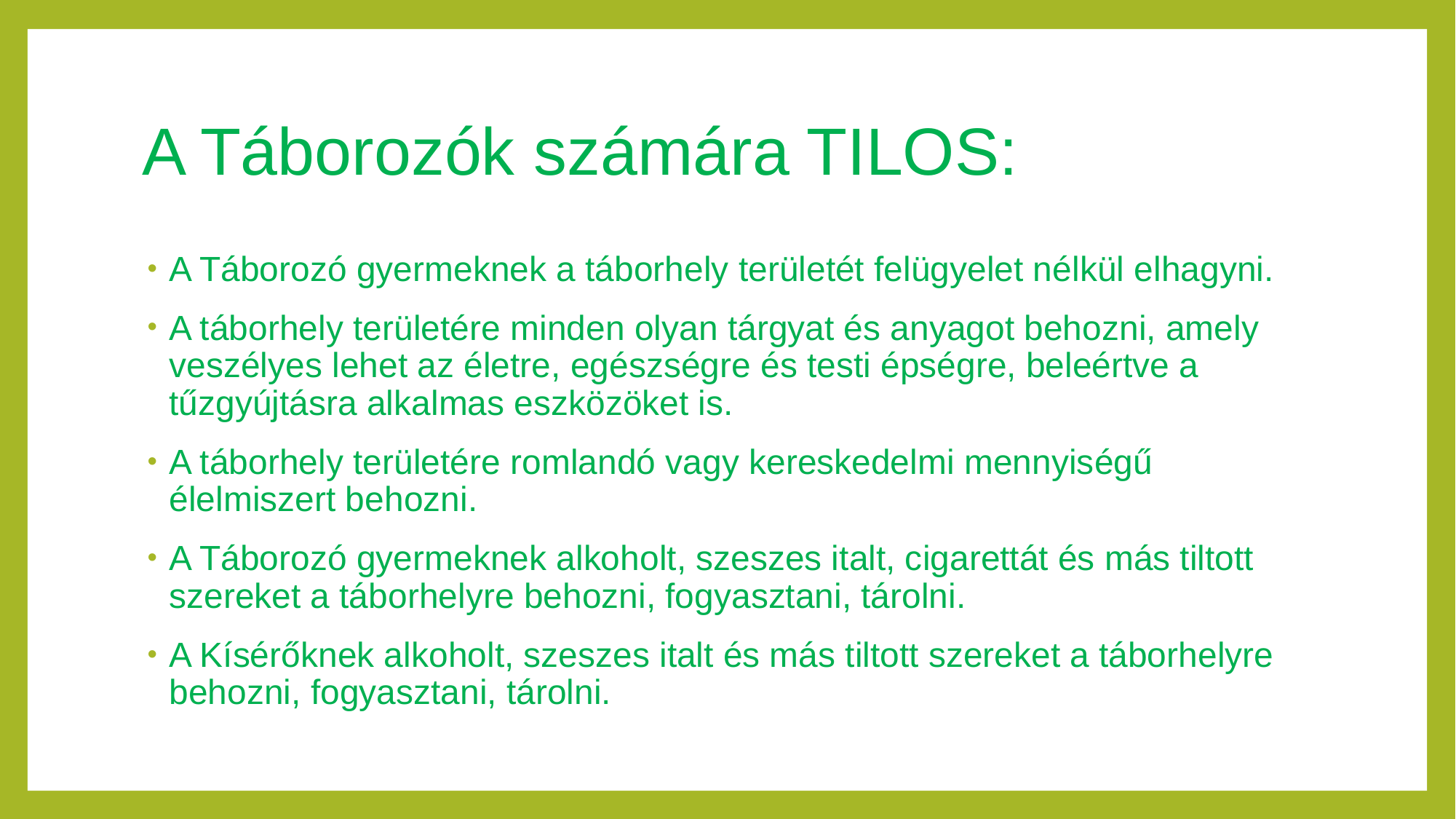

# A Táborozók számára TILOS:
A Táborozó gyermeknek a táborhely területét felügyelet nélkül elhagyni.
A táborhely területére minden olyan tárgyat és anyagot behozni, amely veszélyes lehet az életre, egészségre és testi épségre, beleértve a tűzgyújtásra alkalmas eszközöket is.
A táborhely területére romlandó vagy kereskedelmi mennyiségű élelmiszert behozni.
A Táborozó gyermeknek alkoholt, szeszes italt, cigarettát és más tiltott szereket a táborhelyre behozni, fogyasztani, tárolni.
A Kísérőknek alkoholt, szeszes italt és más tiltott szereket a táborhelyre behozni, fogyasztani, tárolni.